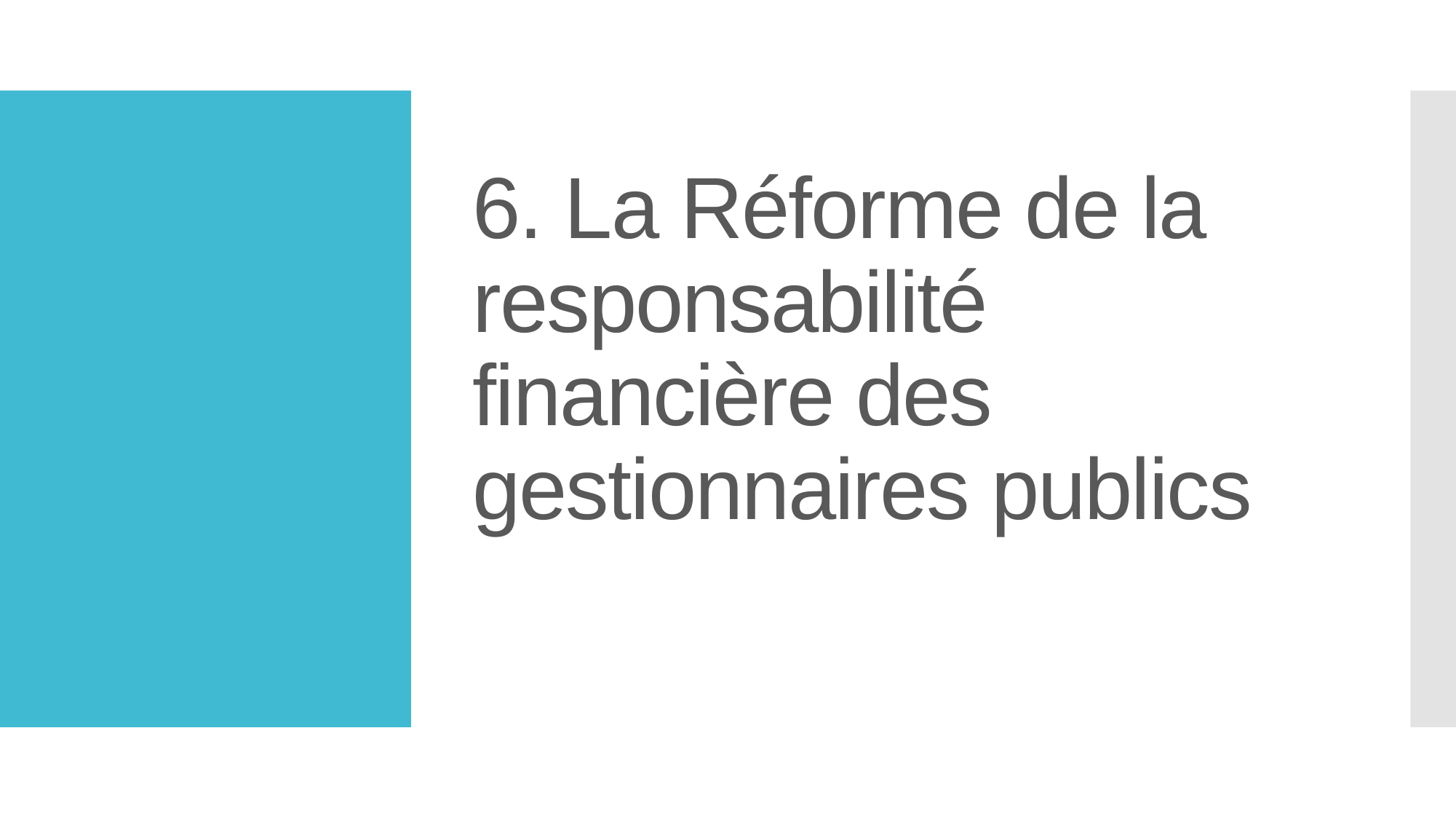

# 6. La Réforme de la responsabilité financière des gestionnaires publics